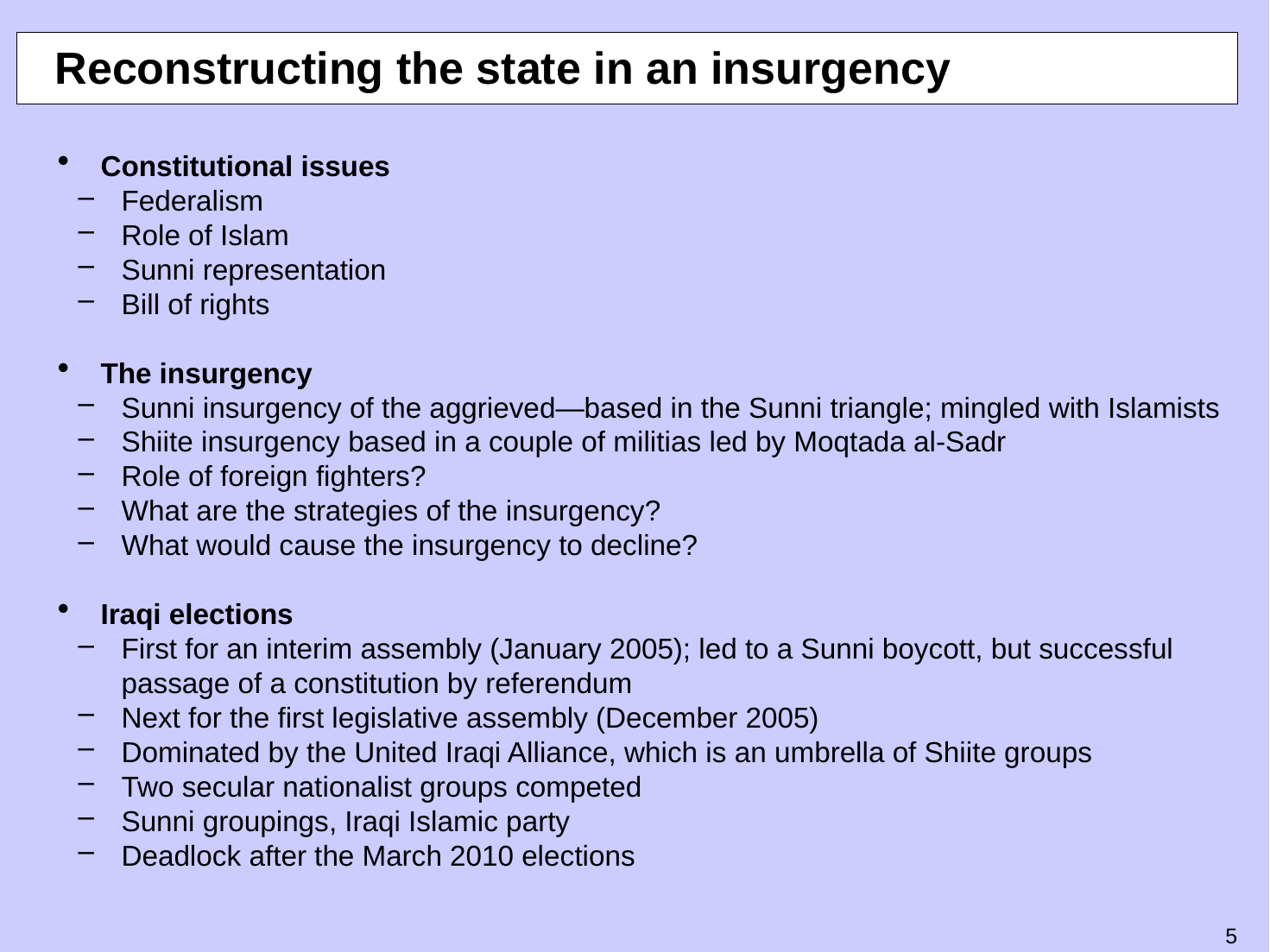

# Reconstructing the state in an insurgency

Constitutional issues
Federalism
Role of Islam
Sunni representation
Bill of rights

The insurgency
Sunni insurgency of the aggrieved—based in the Sunni triangle; mingled with Islamists
Shiite insurgency based in a couple of militias led by Moqtada al-Sadr
Role of foreign fighters?
What are the strategies of the insurgency?
What would cause the insurgency to decline?

Iraqi elections
First for an interim assembly (January 2005); led to a Sunni boycott, but successful passage of a constitution by referendum
Next for the first legislative assembly (December 2005)
Dominated by the United Iraqi Alliance, which is an umbrella of Shiite groups
Two secular nationalist groups competed
Sunni groupings, Iraqi Islamic party
Deadlock after the March 2010 elections

5